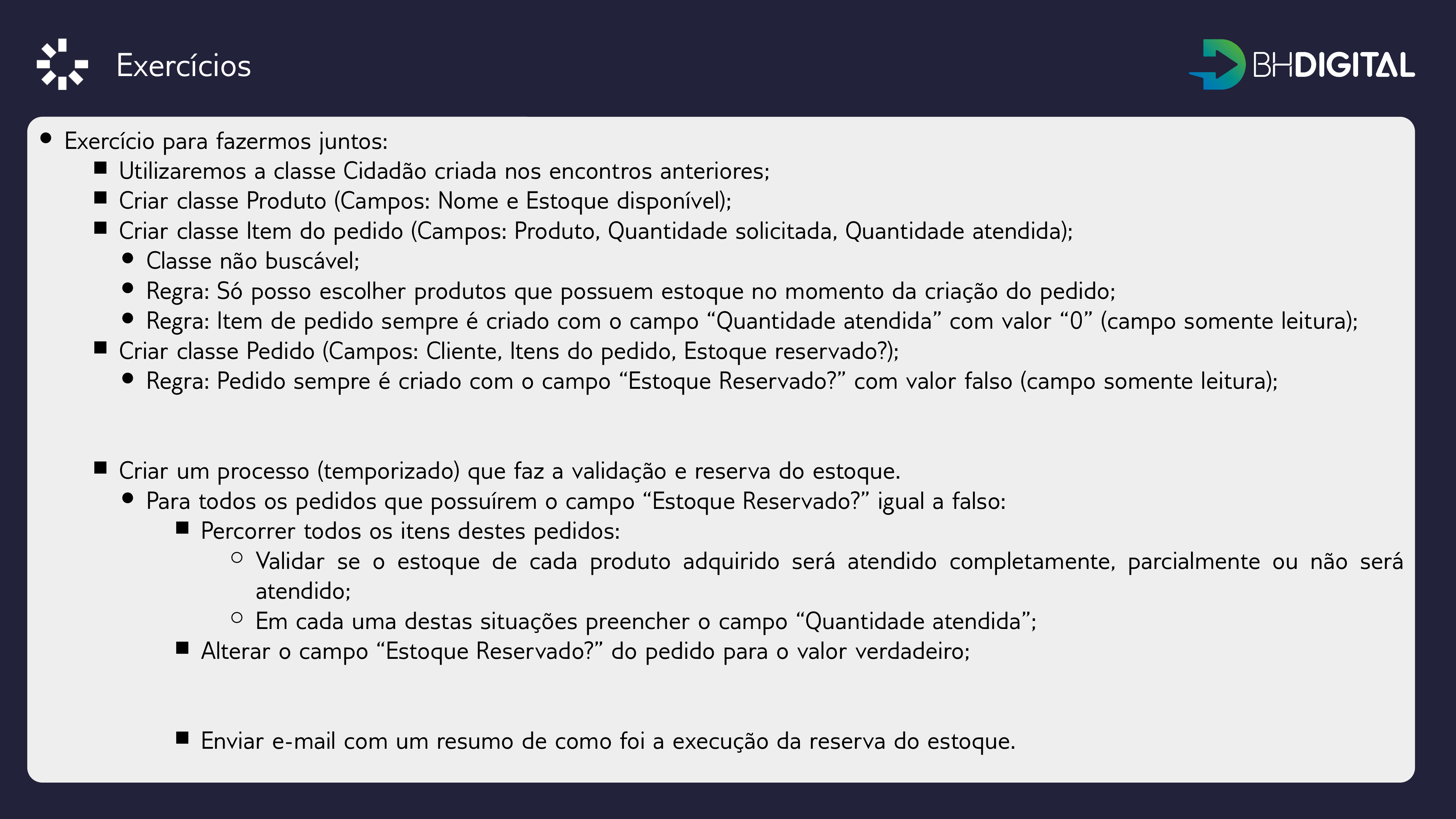

Exercícios
Exercício para fazermos juntos:
Utilizaremos a classe Cidadão criada nos encontros anteriores;
Criar classe Produto (Campos: Nome e Estoque disponível);
Criar classe Item do pedido (Campos: Produto, Quantidade solicitada, Quantidade atendida);
Classe não buscável;
Regra: Só posso escolher produtos que possuem estoque no momento da criação do pedido;
Regra: Item de pedido sempre é criado com o campo “Quantidade atendida” com valor “0” (campo somente leitura);
Criar classe Pedido (Campos: Cliente, Itens do pedido, Estoque reservado?);
Regra: Pedido sempre é criado com o campo “Estoque Reservado?” com valor falso (campo somente leitura);

Criar um processo (temporizado) que faz a validação e reserva do estoque.
Para todos os pedidos que possuírem o campo “Estoque Reservado?” igual a falso:
Percorrer todos os itens destes pedidos:
Validar se o estoque de cada produto adquirido será atendido completamente, parcialmente ou não será atendido;
Em cada uma destas situações preencher o campo “Quantidade atendida”;
Alterar o campo “Estoque Reservado?” do pedido para o valor verdadeiro;

Enviar e-mail com um resumo de como foi a execução da reserva do estoque.